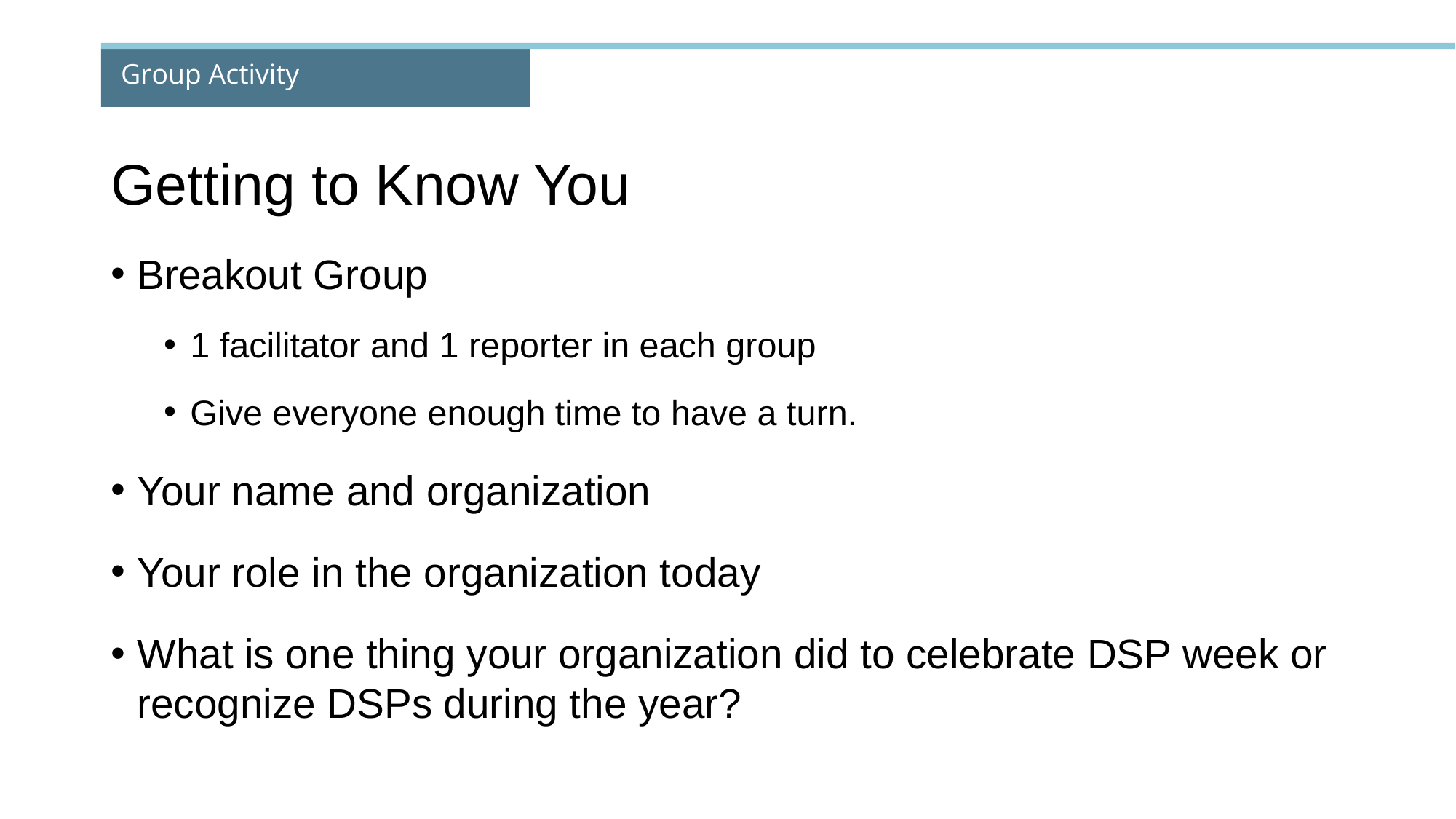

# Group Activity
Getting to Know You
Breakout Group
1 facilitator and 1 reporter in each group
Give everyone enough time to have a turn.
Your name and organization
Your role in the organization today
What is one thing your organization did to celebrate DSP week or recognize DSPs during the year?